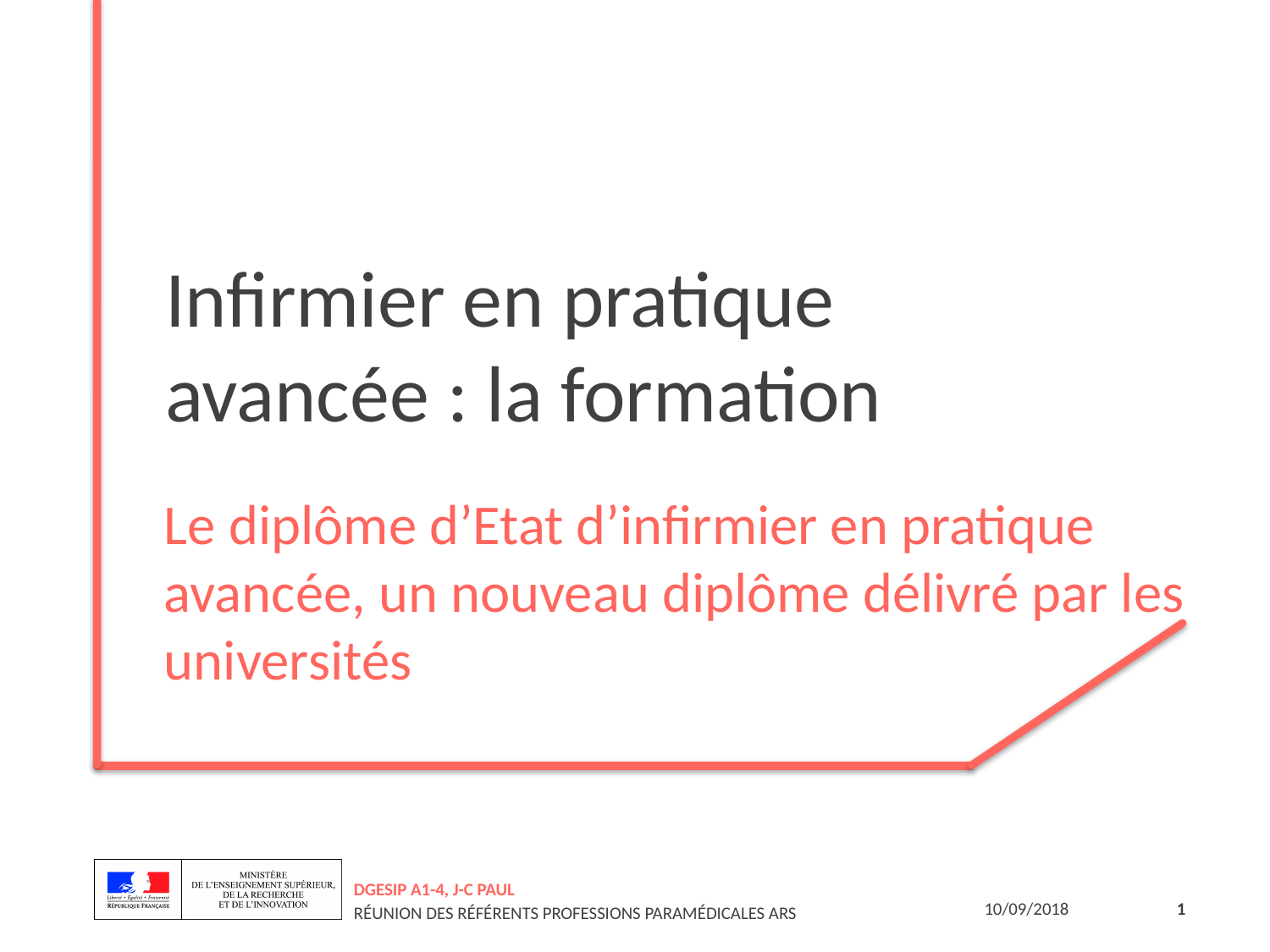

# Infirmier en pratique avancée : la formation
Le diplôme d’Etat d’infirmier en pratique avancée, un nouveau diplôme délivré par les universités

DGESIP A1-4, j-C PAUL
Réunion des Référents professions paramédicales ARS

10/09/2018
1